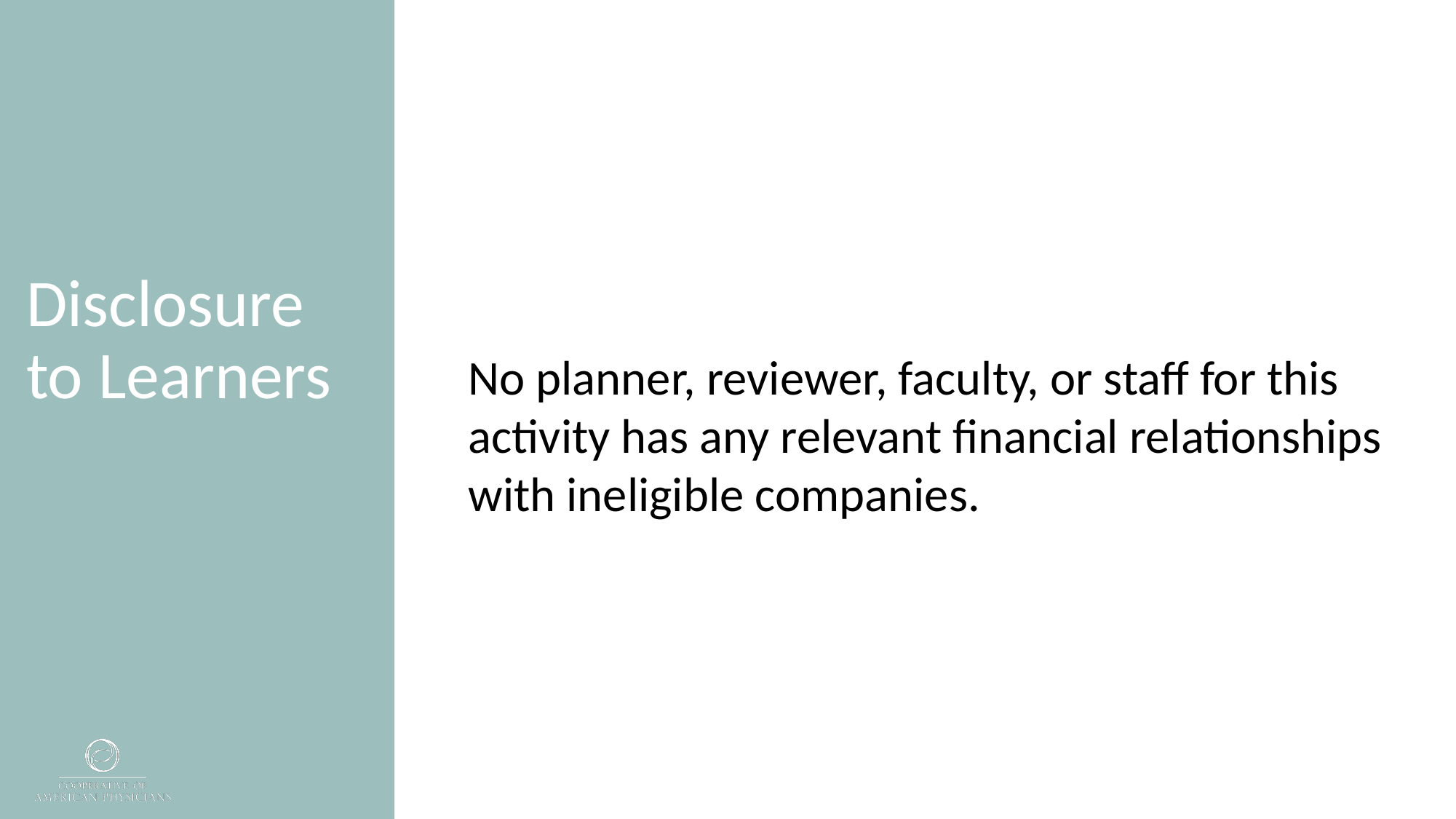

# Disclosure to Learners
No planner, reviewer, faculty, or staff for this activity has any relevant financial relationships with ineligible companies.